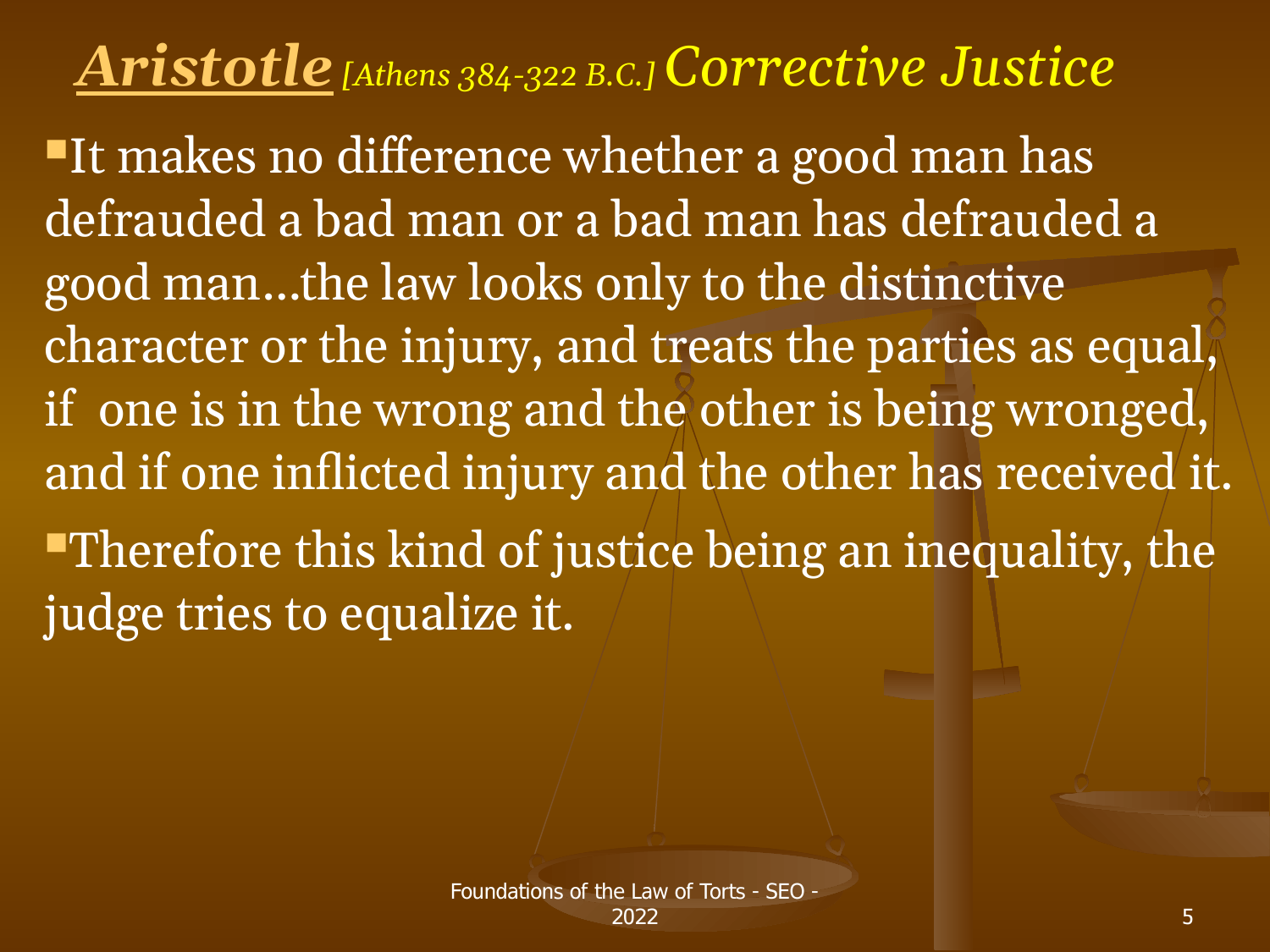

# Aristotle [Athens 384-322 B.C.] Corrective Justice
It makes no difference whether a good man has defrauded a bad man or a bad man has defrauded a good man…the law looks only to the distinctive character or the injury, and treats the parties as equal, if  one is in the wrong and the other is being wronged, and if one inflicted injury and the other has received it.
Therefore this kind of justice being an inequality, the judge tries to equalize it.
Foundations of the Law of Torts - SEO - 2022
5